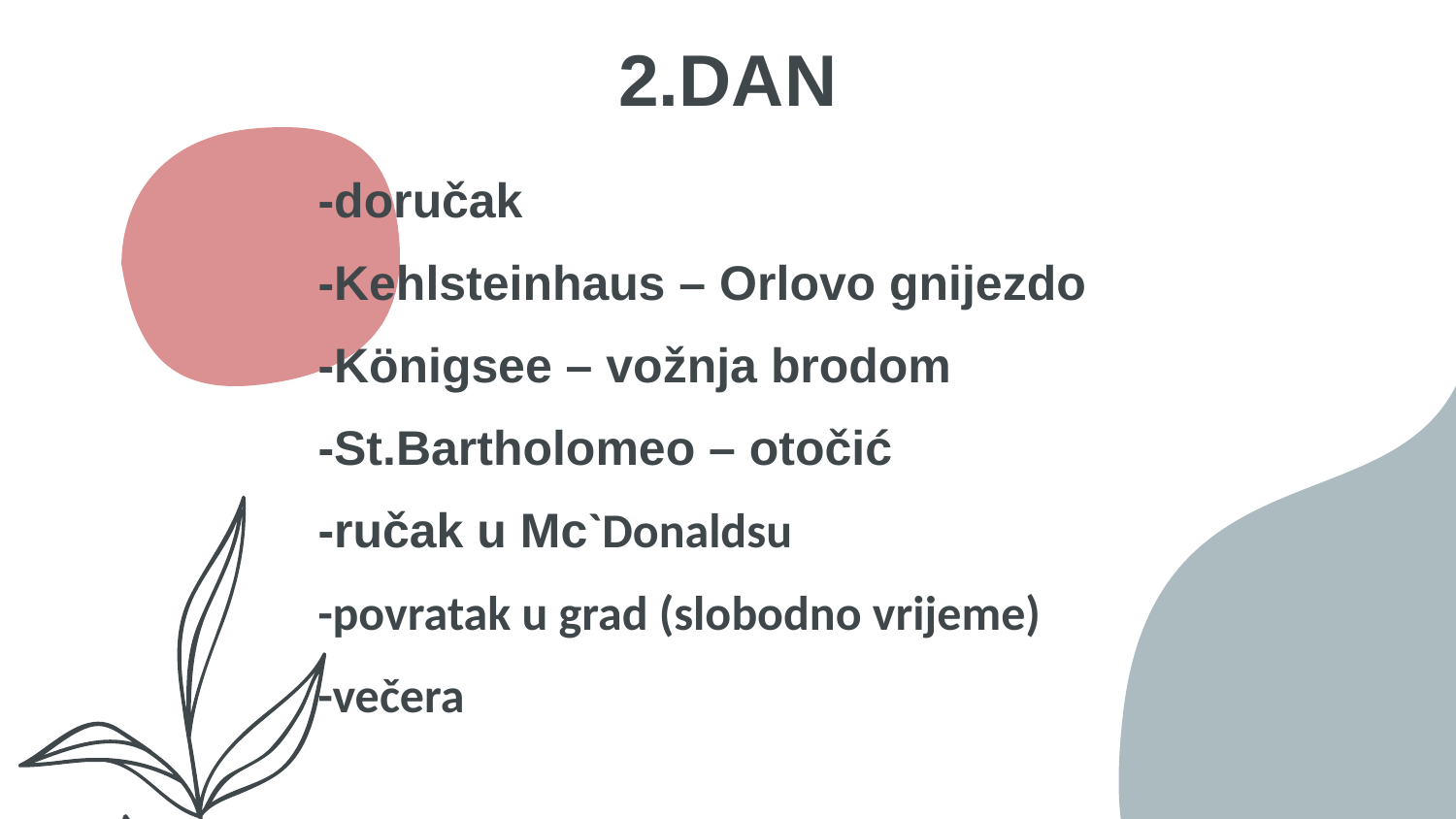

-doručak
-Kehlsteinhaus – Orlovo gnijezdo
-Königsee – vožnja brodom
-St.Bartholomeo – otočić
-ručak u Mc`Donaldsu
-povratak u grad (slobodno vrijeme)
-večera

# 2.DAN